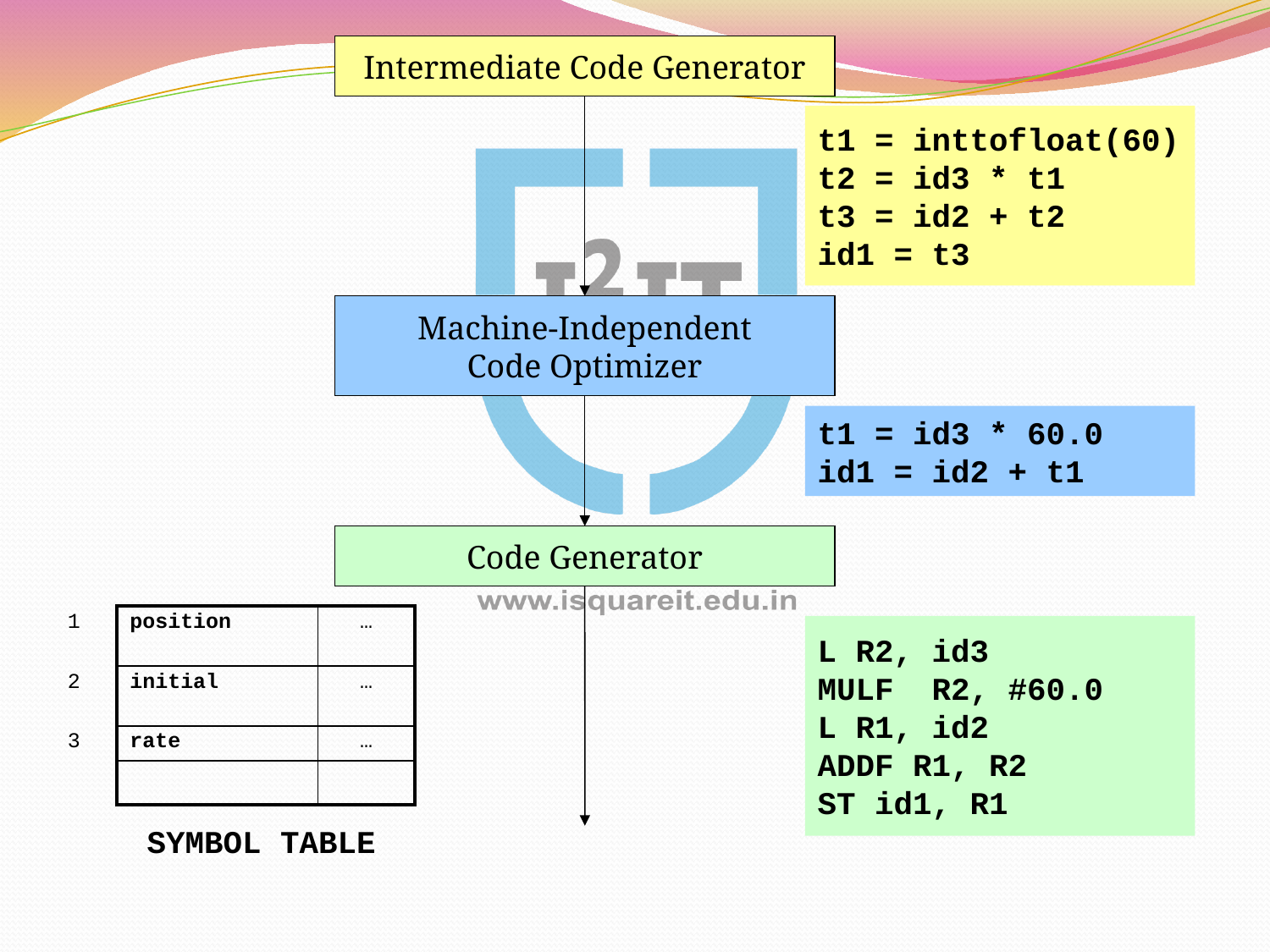

Intermediate Code Generator
t1 = inttofloat(60)
t2 = id3 * t1
t3 = id2 + t2
id1 = t3
Machine-Independent
Code Optimizer
t1 = id3 * 60.0
id1 = id2 + t1
Code Generator
| 1 | position | … |
| --- | --- | --- |
| 2 | initial | … |
| 3 | rate | … |
|  |  |  |
L R2, id3
MULF  R2, #60.0
L R1, id2
ADDF R1, R2
ST id1, R1
SYMBOL TABLE